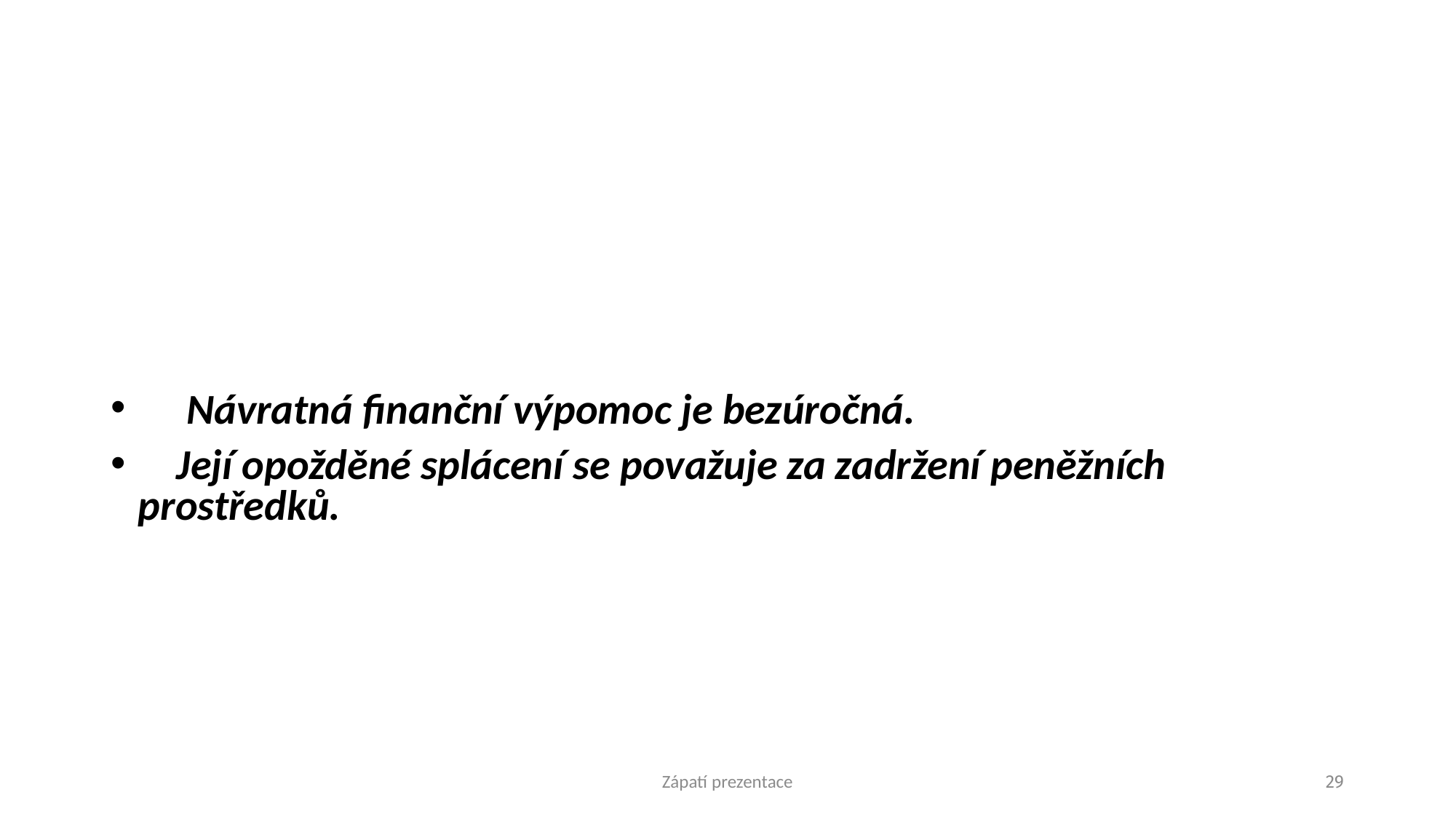

#

     Návratná finanční výpomoc je bezúročná.
    Její opožděné splácení se považuje za zadržení peněžních prostředků.

Zápatí prezentace
29